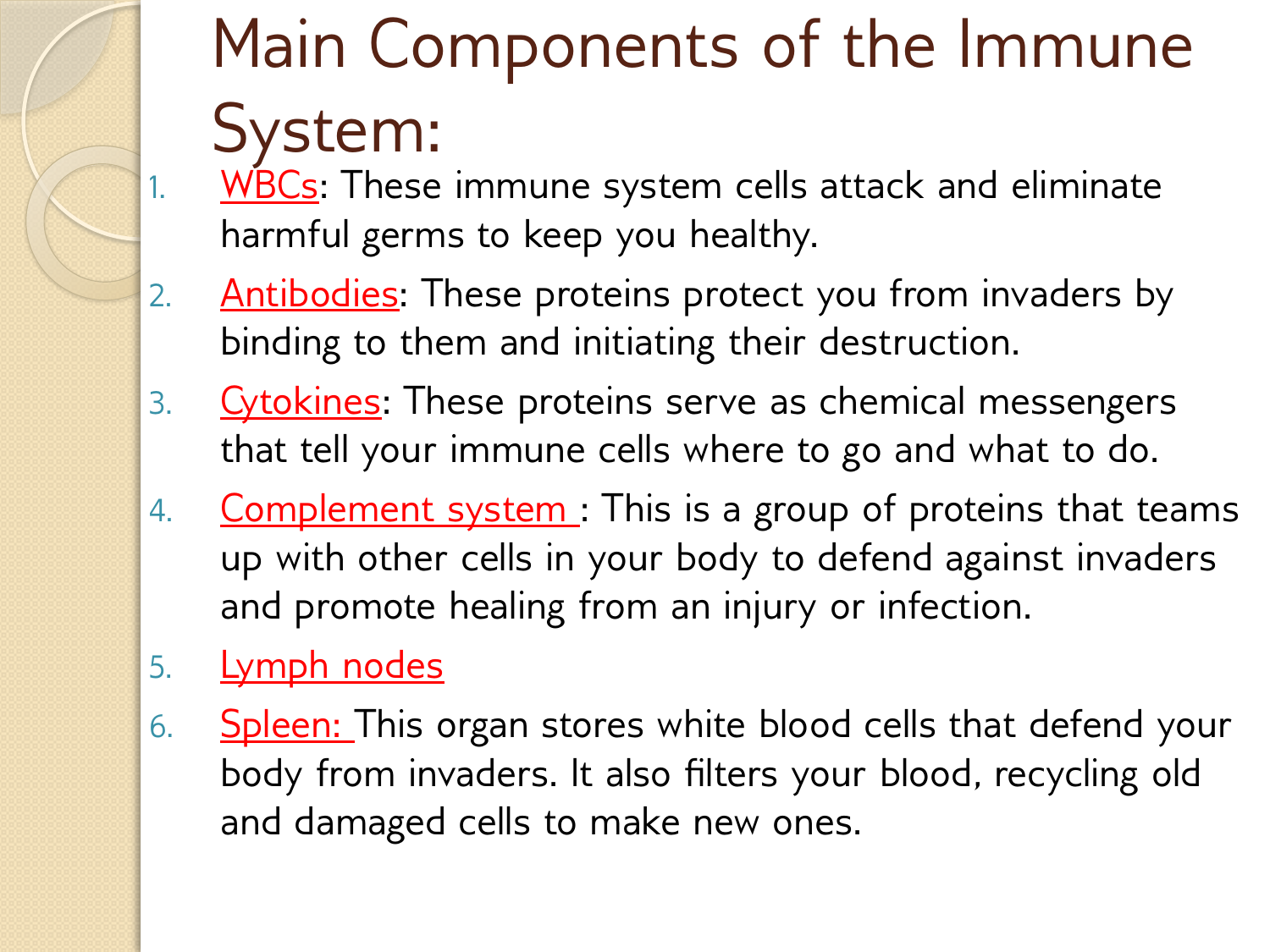

# Main Components of the Immune System:
WBCs: These immune system cells attack and eliminate harmful germs to keep you healthy.
Antibodies: These proteins protect you from invaders by binding to them and initiating their destruction.
Cytokines: These proteins serve as chemical messengers that tell your immune cells where to go and what to do.
Complement system : This is a group of proteins that teams up with other cells in your body to defend against invaders and promote healing from an injury or infection.
Lymph nodes
Spleen: This organ stores white blood cells that defend your body from invaders. It also filters your blood, recycling old and damaged cells to make new ones.